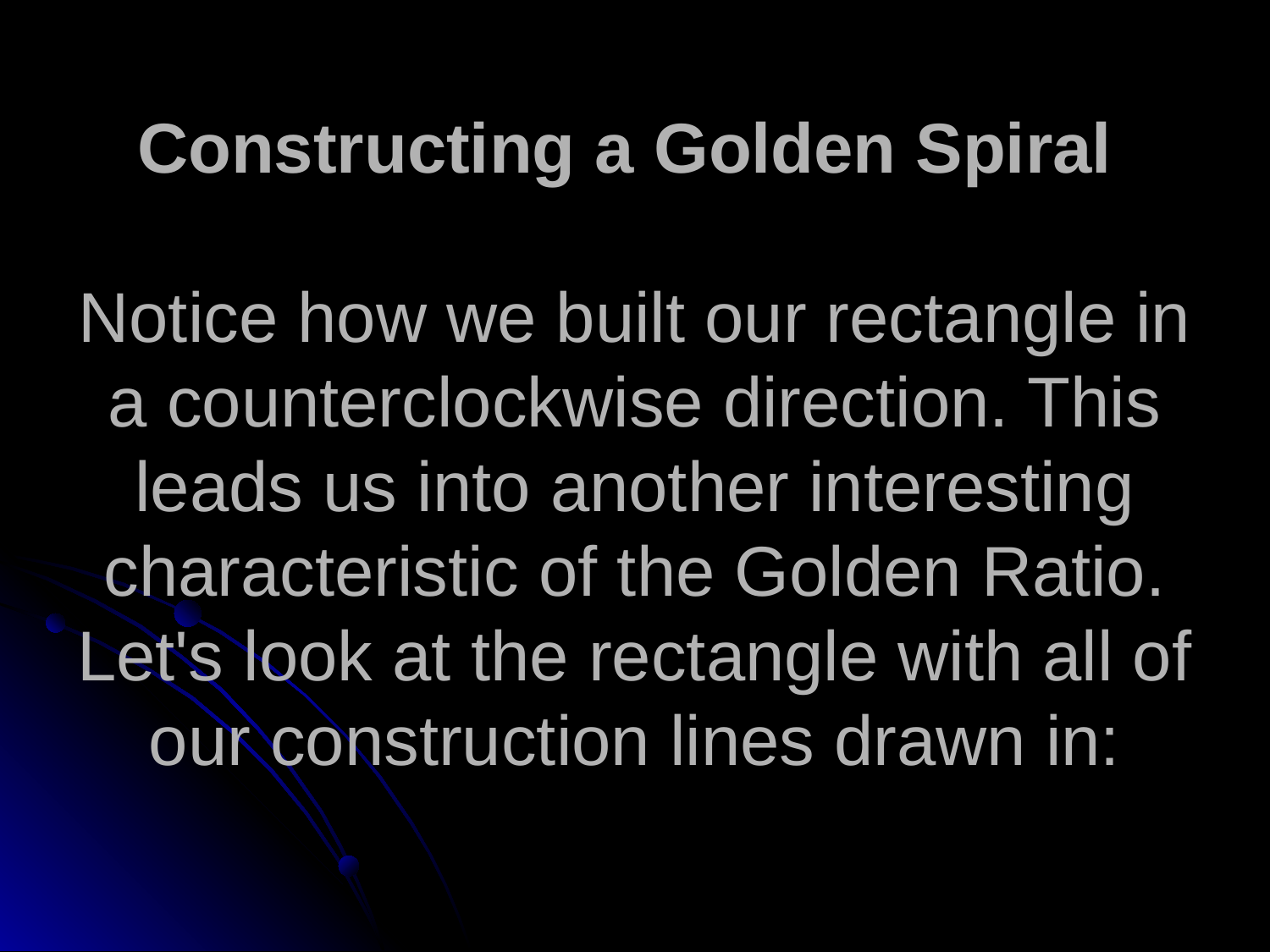

# Constructing a Golden Spiral   Notice how we built our rectangle in a counterclockwise direction. This leads us into another interesting characteristic of the Golden Ratio. Let's look at the rectangle with all of our construction lines drawn in: